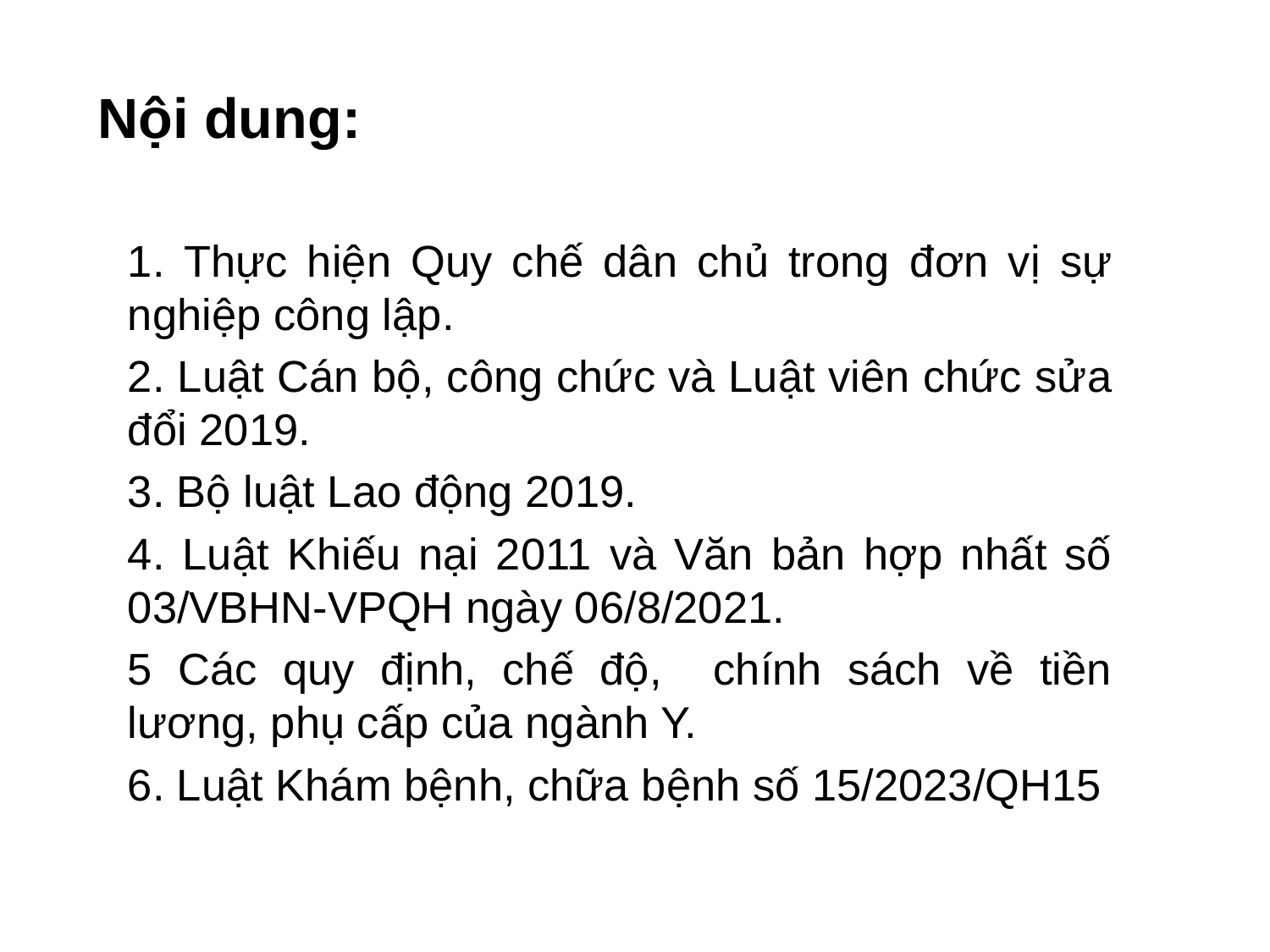

# Nội dung:
1. Thực hiện Quy chế dân chủ trong đơn vị sự nghiệp công lập.
2. Luật Cán bộ, công chức và Luật viên chức sửa đổi 2019.
3. Bộ luật Lao động 2019.
4. Luật Khiếu nại 2011 và Văn bản hợp nhất số 03/VBHN-VPQH ngày 06/8/2021.
5 Các quy định, chế độ,  chính sách về tiền lương, phụ cấp của ngành Y.
6. Luật Khám bệnh, chữa bệnh số 15/2023/QH15